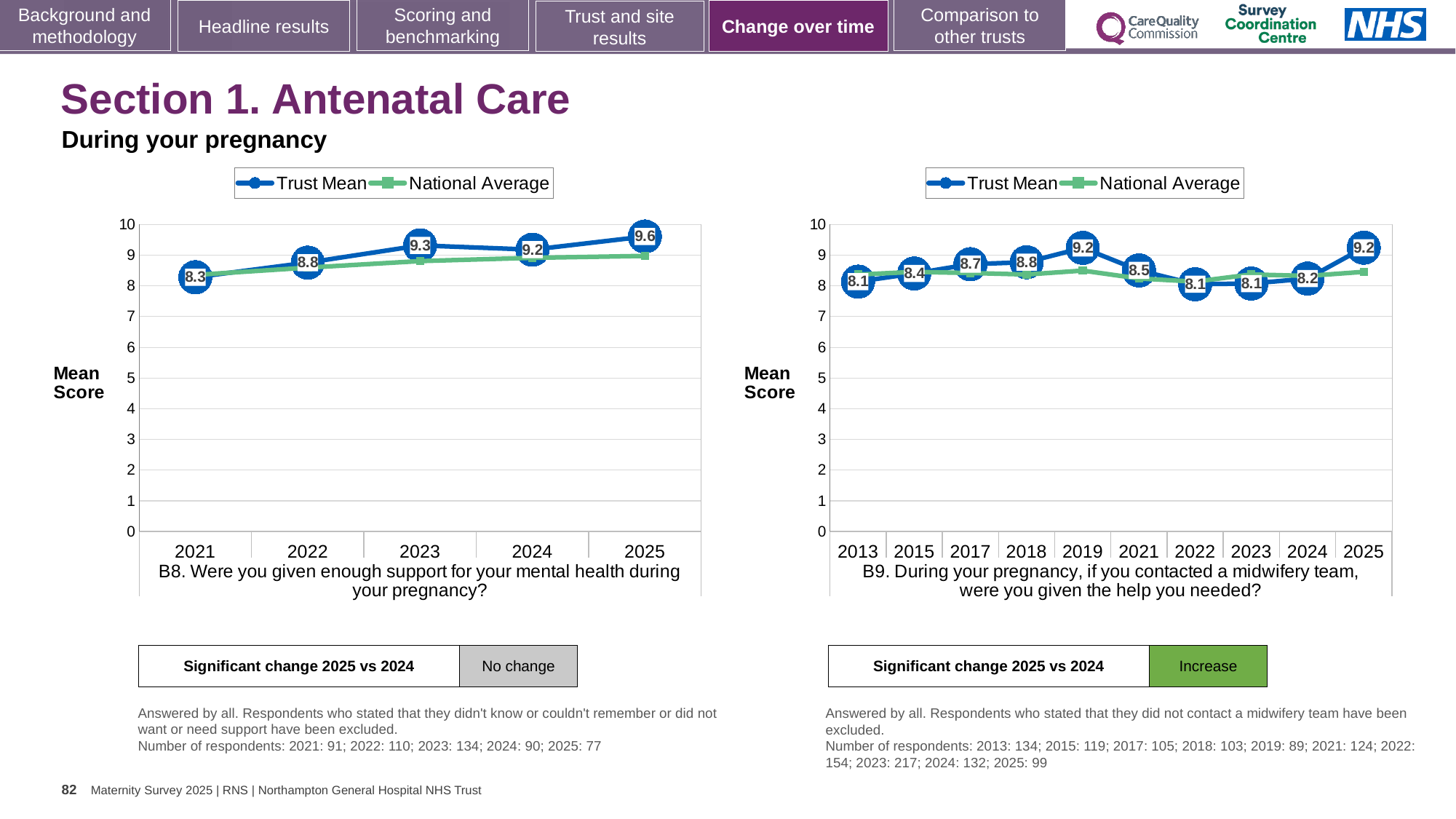

# Section 1. Antenatal Care
During your pregnancy

### Chart

| Category | Trust Mean | National Average |
|---|---|---|
| 2021 | 8.280535195093814 | 8.355702913859705 |
| 2022 | 8.756036482953341 | 8.592738230973808 |
| 2023 | 9.316414943573397 | 8.805387540209836 |
| 2024 | 9.177526963912705 | 8.911946371159571 |
| 2025 | 9.606678860226035 | 8.973624836736738 |

### Chart

| Category | Trust Mean | National Average |
|---|---|---|
| 2013 | 8.137605009305698 | 8.366630621957457 |
| 2015 | 8.403078052864783 | 8.454962425265093 |
| 2017 | 8.704948824388227 | 8.418200788701585 |
| 2018 | 8.768678616541296 | 8.368830845076582 |
| 2019 | 9.23658203498675 | 8.495927936753032 |
| 2021 | 8.503498032742911 | 8.238861430033532 |
| 2022 | 8.053151381513556 | 8.138291133359761 |
| 2023 | 8.07516387026414 | 8.369775290466988 |
| 2024 | 8.237640388405511 | 8.322964255294067 |
| 2025 | 9.2419431153867 | 8.455309581557946 |
| Significant change 2025 vs 2024 | No change |
| --- | --- |
| Significant change 2025 vs 2024 | Increase |
| --- | --- |
Answered by all. Respondents who stated that they didn't know or couldn't remember or did not want or need support have been excluded.
Number of respondents: 2021: 91; 2022: 110; 2023: 134; 2024: 90; 2025: 77
Answered by all. Respondents who stated that they did not contact a midwifery team have been excluded.
Number of respondents: 2013: 134; 2015: 119; 2017: 105; 2018: 103; 2019: 89; 2021: 124; 2022: 154; 2023: 217; 2024: 132; 2025: 99
82